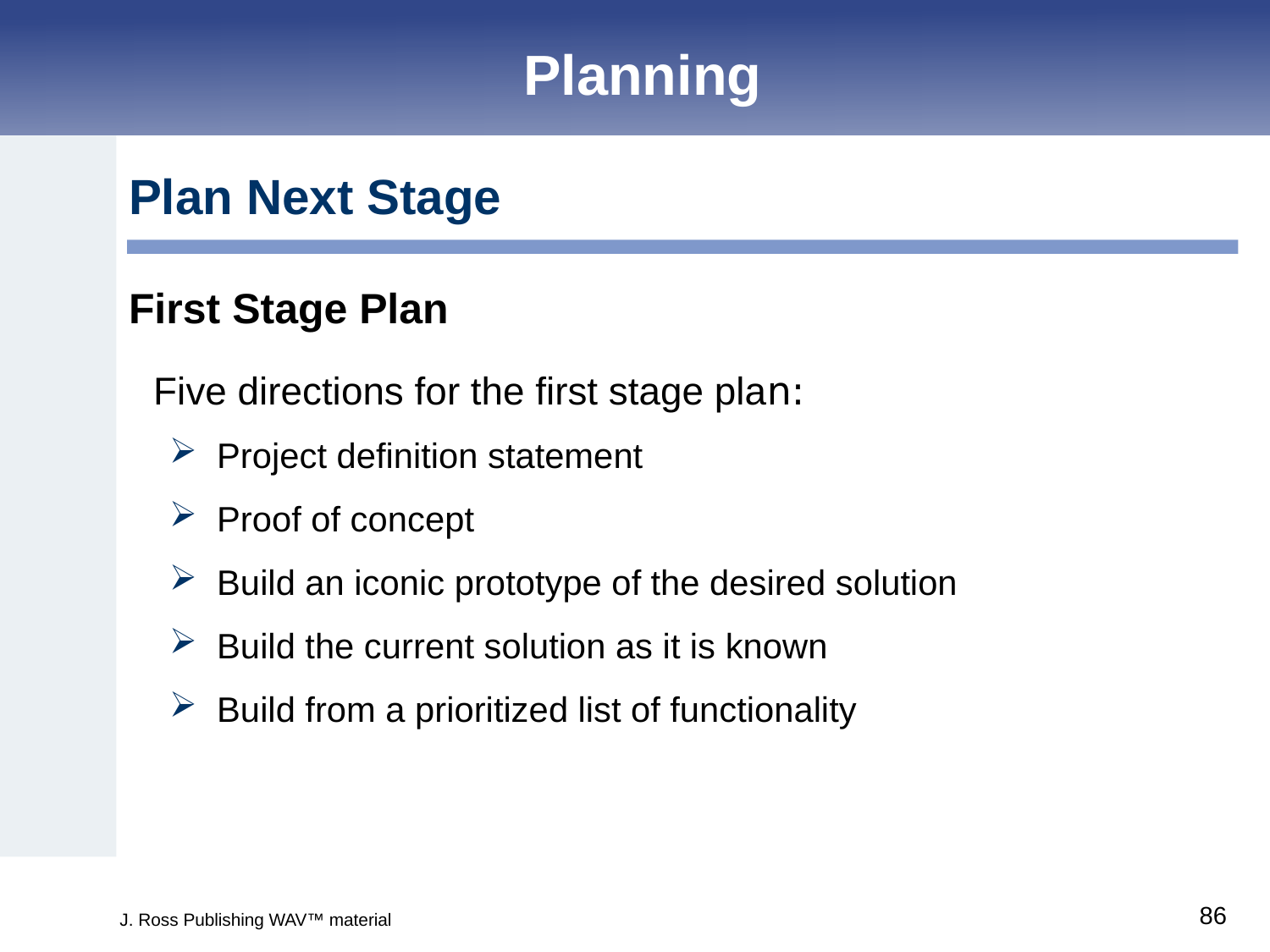

Planning

Plan Next Stage

First Stage Plan
Five directions for the first stage plan:
Project definition statement
Proof of concept
Build an iconic prototype of the desired solution
Build the current solution as it is known
Build from a prioritized list of functionality
J. Ross Publishing WAV™ material
86